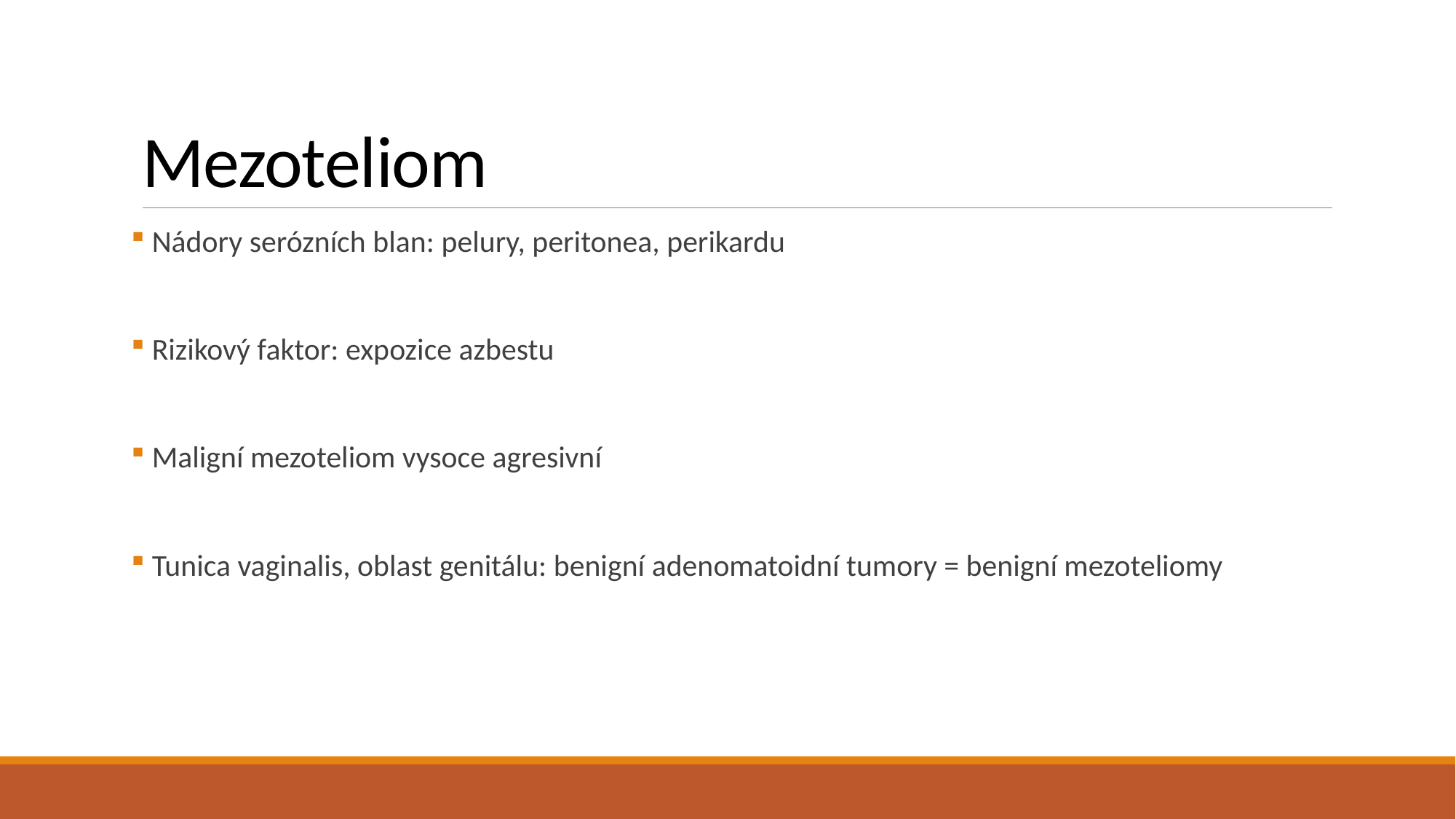

# Mezoteliom
 Nádory serózních blan: pelury, peritonea, perikardu

 Rizikový faktor: expozice azbestu

 Maligní mezoteliom vysoce agresivní

 Tunica vaginalis, oblast genitálu: benigní adenomatoidní tumory = benigní mezoteliomy